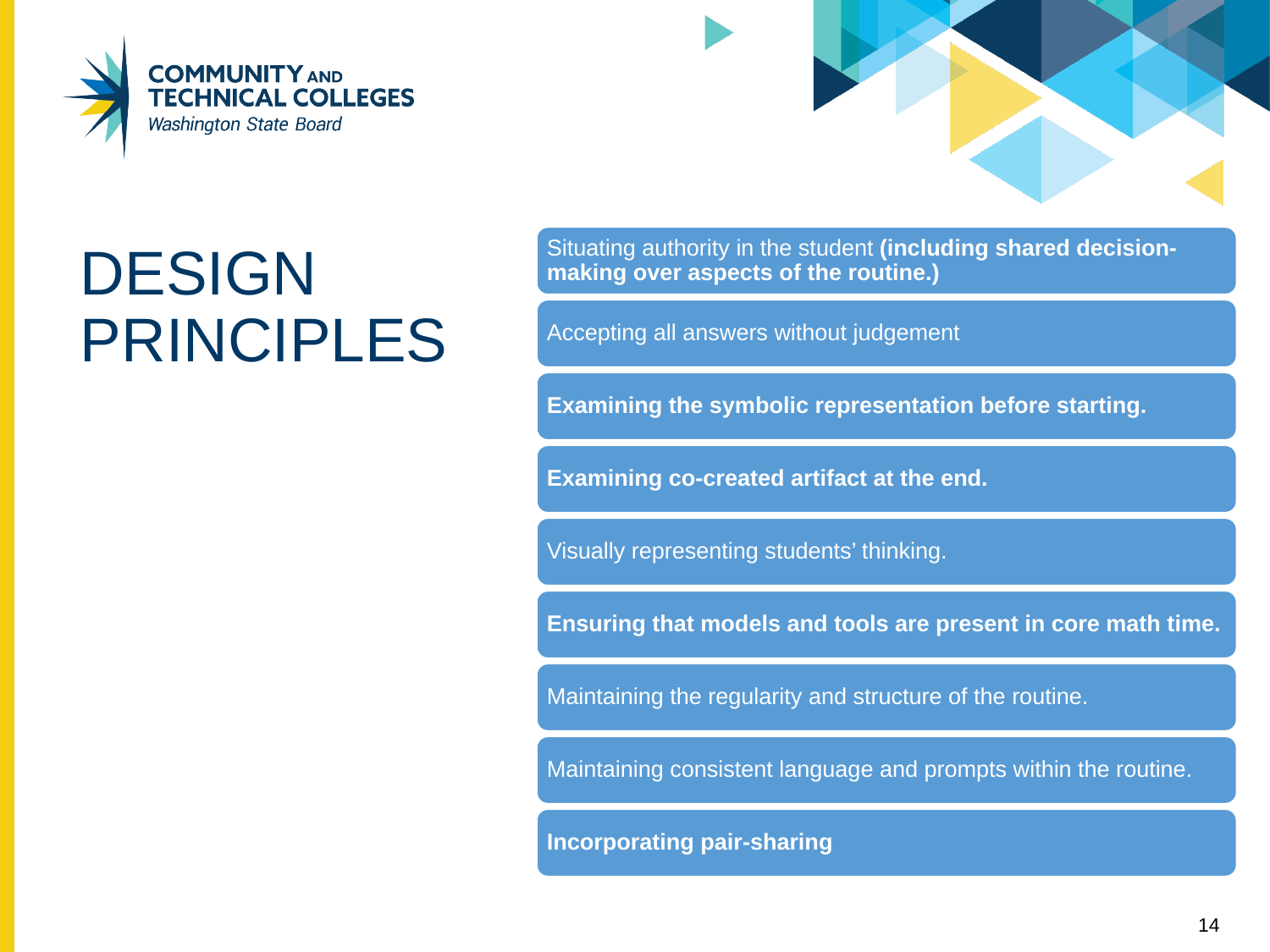

# DESIGN PRINCIPLES

Situating authority in the student (including shared decision-making over aspects of the routine.)

Accepting all answers without judgement

Examining the symbolic representation before starting.

Examining co-created artifact at the end.

Visually representing students’ thinking.

Ensuring that models and tools are present in core math time.

Maintaining the regularity and structure of the routine.

Maintaining consistent language and prompts within the routine.

Incorporating pair-sharing
14